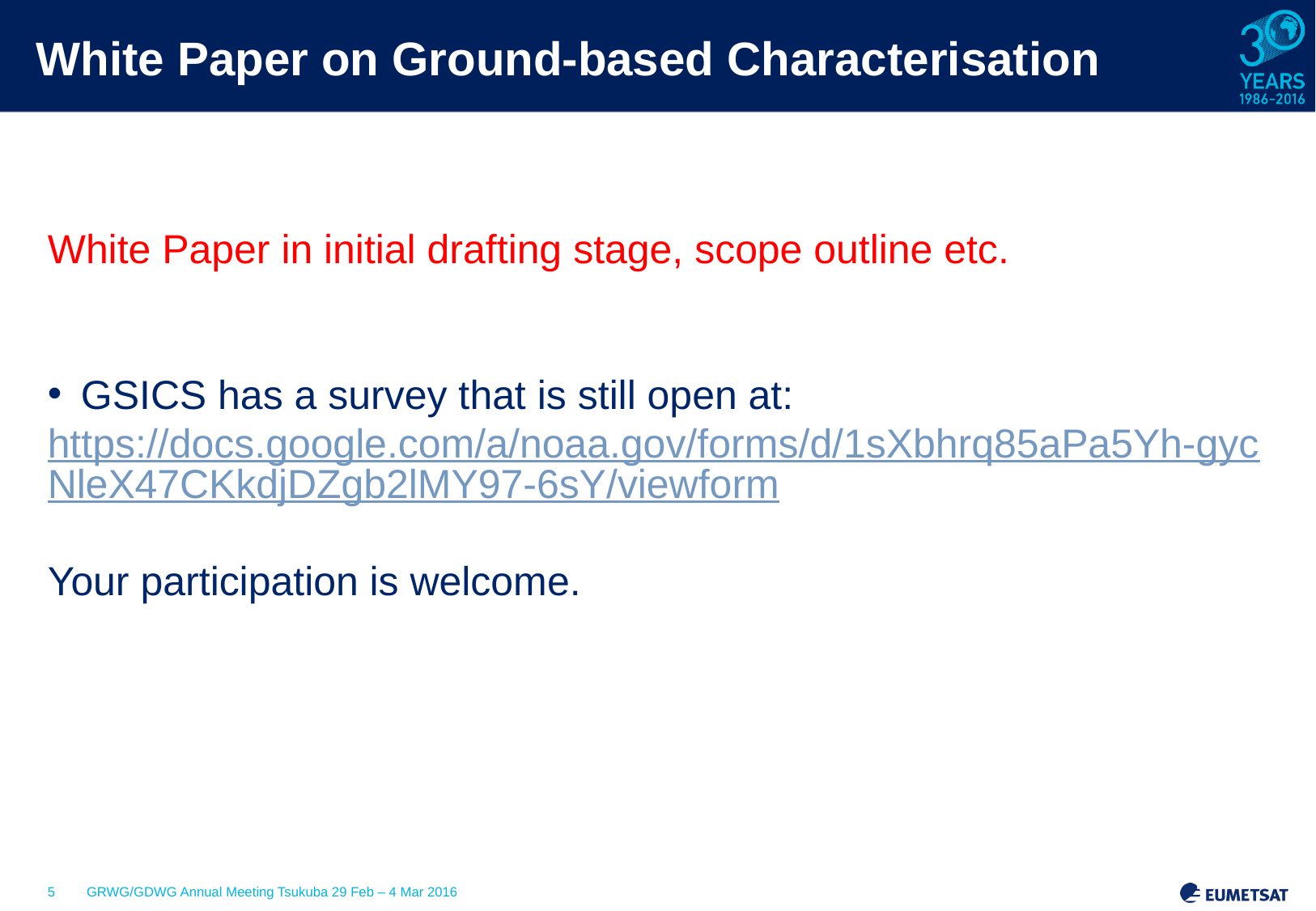

# White Paper on Ground-based Characterisation

White Paper in initial drafting stage, scope outline etc.

GSICS has a survey that is still open at:
https://docs.google.com/a/noaa.gov/forms/d/1sXbhrq85aPa5Yh-gycNleX47CKkdjDZgb2lMY97-6sY/viewform

Your participation is welcome.